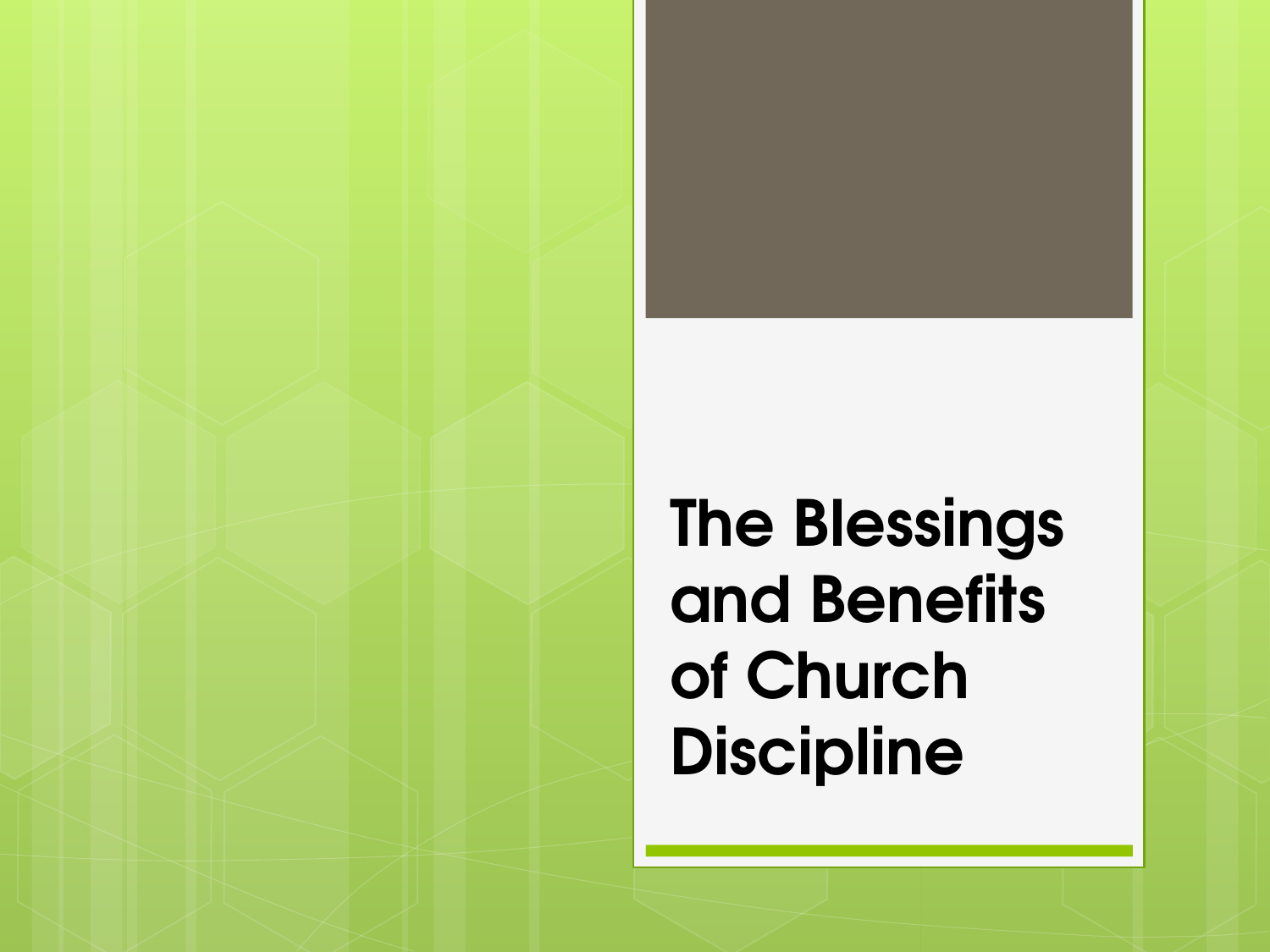

# The Blessings and Benefits of Church Discipline